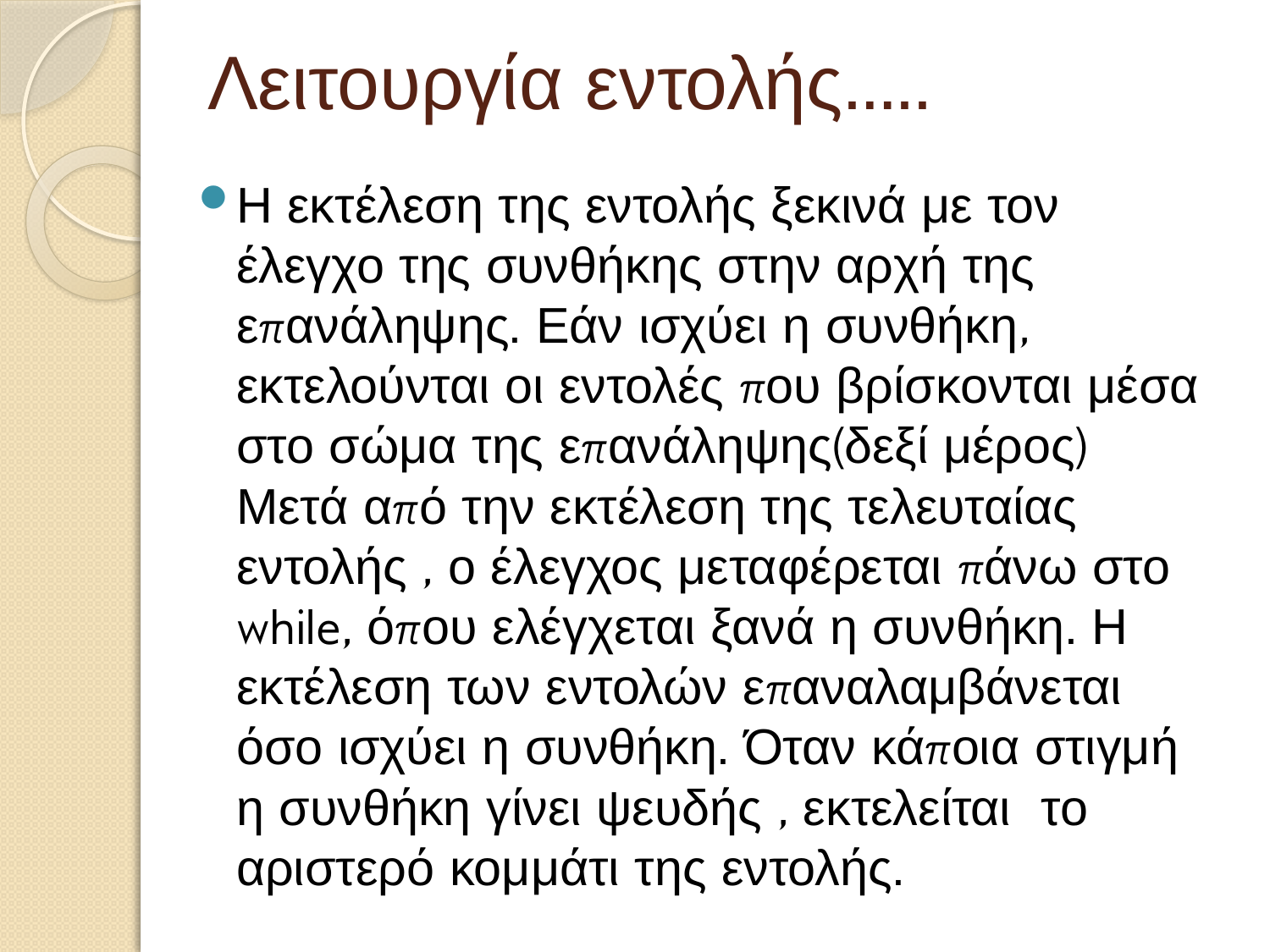

# Λειτουργία εντολής…..
Η εκτέλεση της εντολής ξεκινά με τον έλεγχο της συνθήκης στην αρχή της επανάληψης. Εάν ισχύει η συνθήκη, εκτελούνται οι εντολές που βρίσκονται μέσα στο σώμα της επανάληψης(δεξί μέρος)  Μετά από την εκτέλεση της τελευταίας εντολής , ο έλεγχος μεταφέρεται πάνω στο while, όπου ελέγχεται ξανά η συνθήκη. Η εκτέλεση των εντολών επαναλαμβάνεται όσο ισχύει η συνθήκη. Όταν κάποια στιγμή η συνθήκη γίνει ψευδής , εκτελείται  το αριστερό κομμάτι της εντολής.